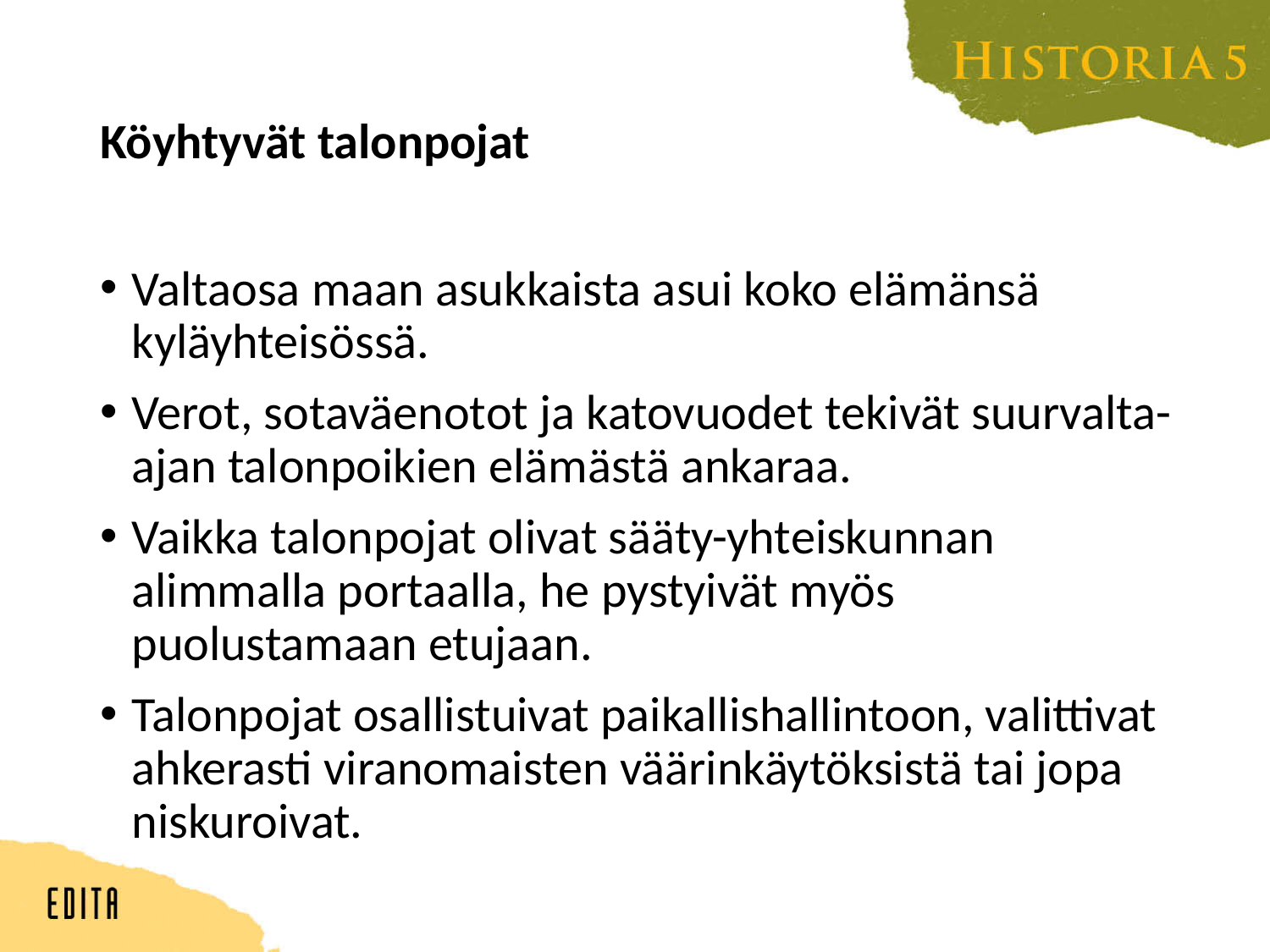

# Köyhtyvät talonpojat
Valtaosa maan asukkaista asui koko elämänsä kyläyhteisössä.
Verot, sotaväenotot ja katovuodet tekivät suurvalta-ajan talonpoikien elämästä ankaraa.
Vaikka talonpojat olivat sääty-yhteiskunnan alimmalla portaalla, he pystyivät myös puolustamaan etujaan.
Talonpojat osallistuivat paikallishallintoon, valittivat ahkerasti viranomaisten väärinkäytöksistä tai jopa niskuroivat.